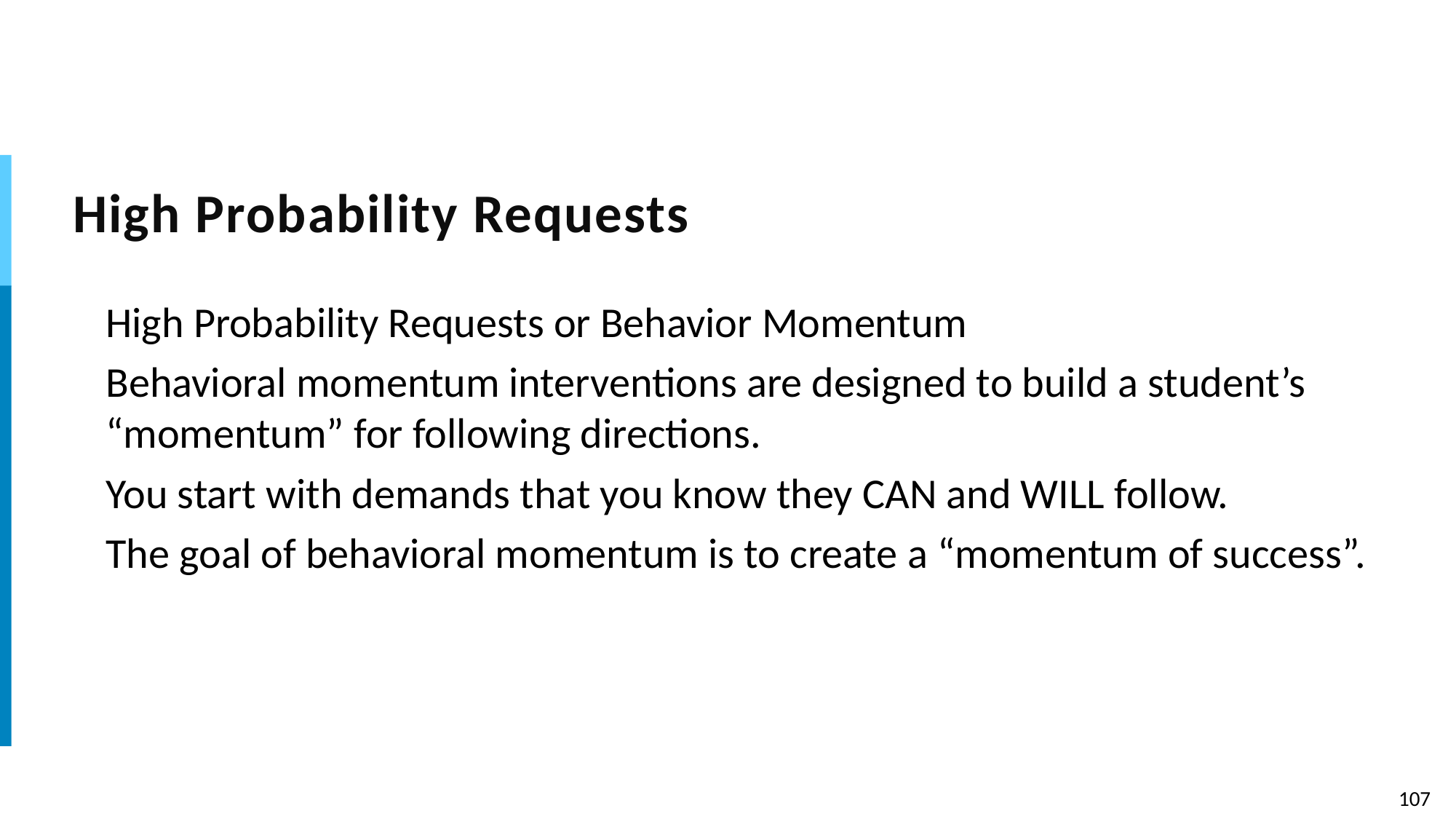

# High Probability Requests
High Probability Requests or Behavior Momentum
Behavioral momentum interventions are designed to build a student’s “momentum” for following directions.
You start with demands that you know they CAN and WILL follow.
The goal of behavioral momentum is to create a “momentum of success”.